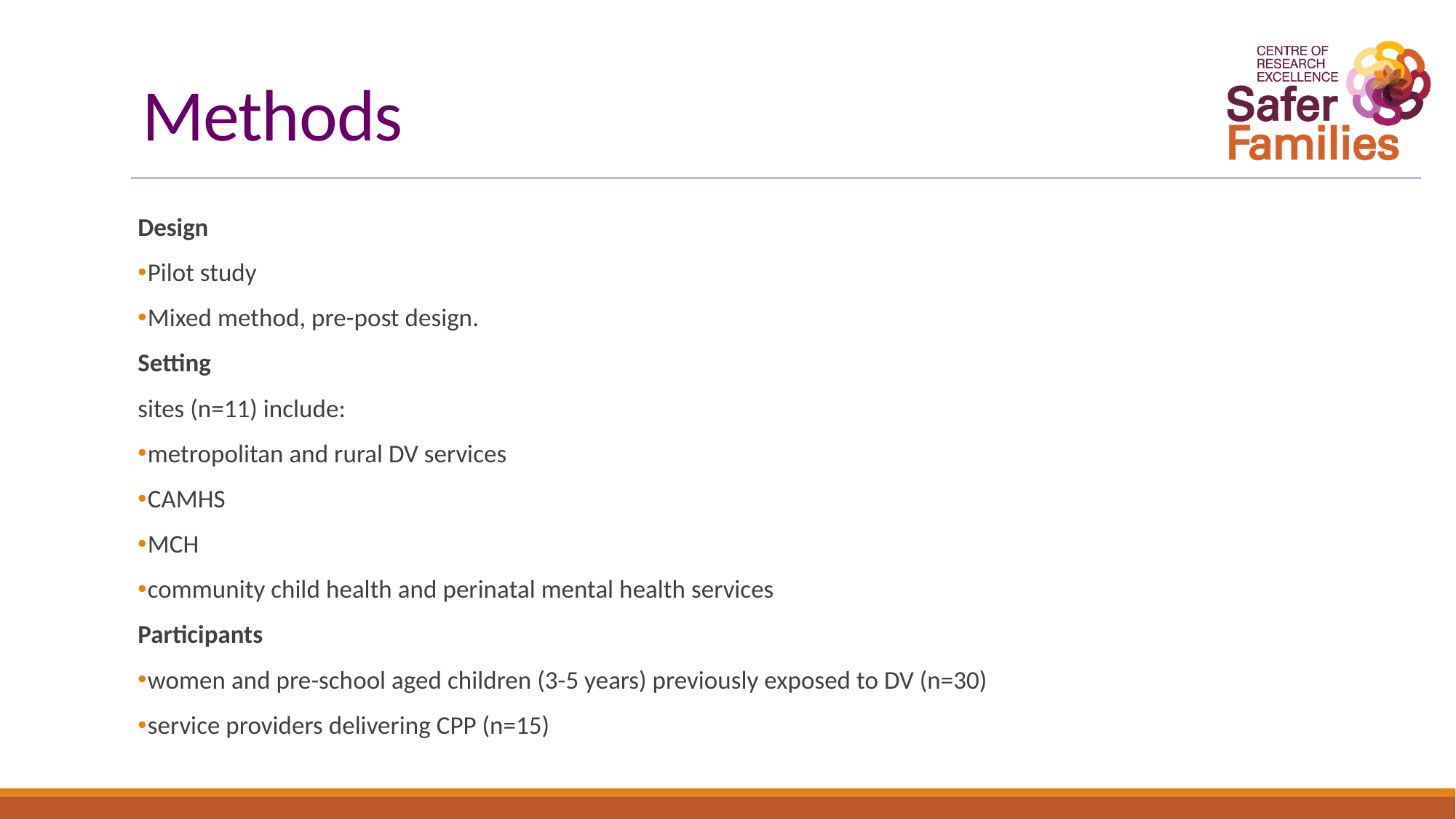

# Methods
Design
Pilot study
Mixed method, pre-post design.
Setting
sites (n=11) include:
metropolitan and rural DV services
CAMHS
MCH
community child health and perinatal mental health services
Participants
women and pre-school aged children (3-5 years) previously exposed to DV (n=30)
service providers delivering CPP (n=15)